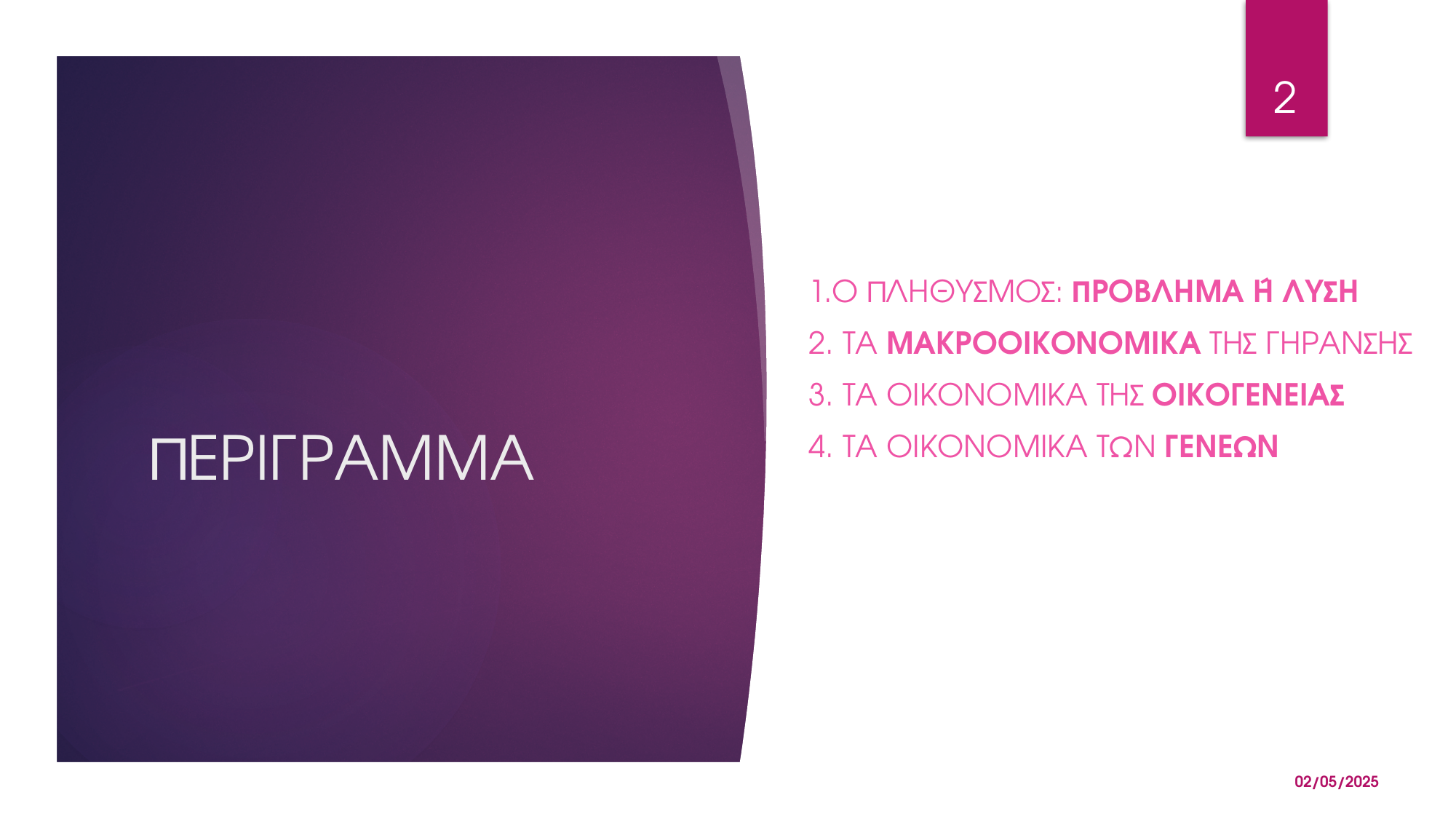

2
1.Ο πληθυσμοσ: προβλημα ή λυση
2. Τα μακροοικονομικα της γηρανσης
3. Τα οικονομικα της οικογενειας
4. Τα οικονομικα των γενεων

# ΠΕΡΙΓΡΑΜΜΑ
02/05/2025